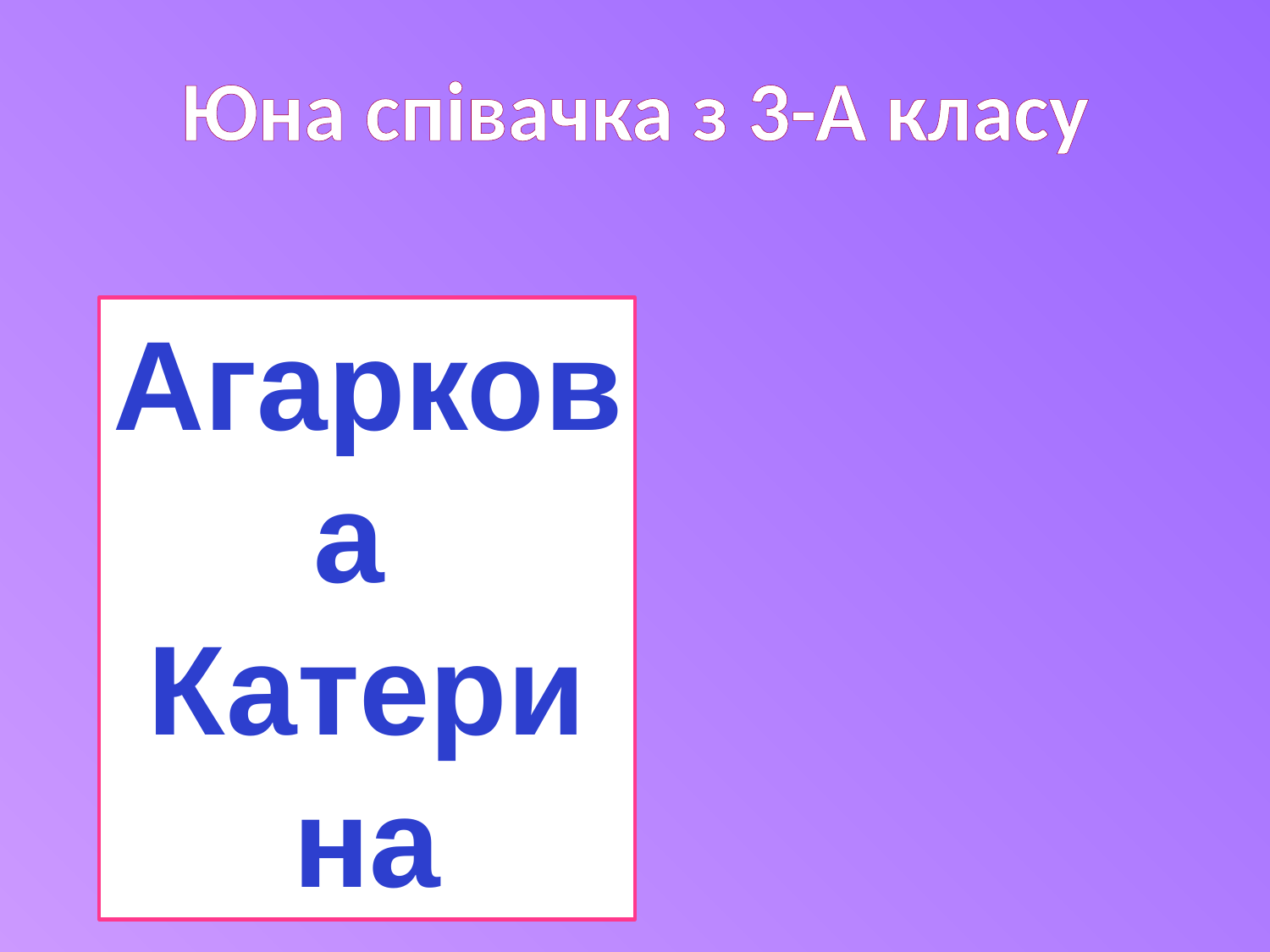

Юна співачка з 3-А класу
Агаркова
Катерина